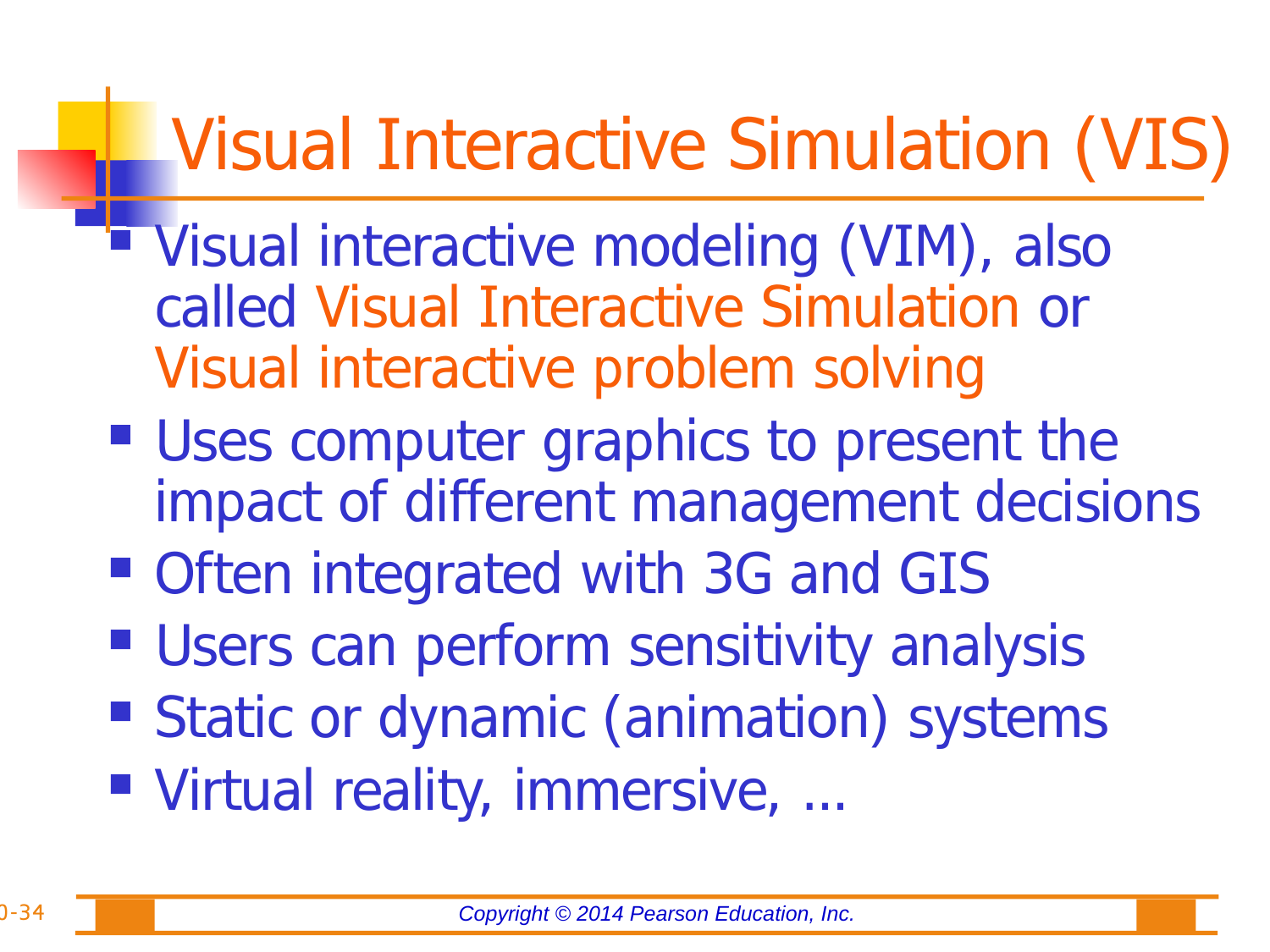

# Visual Interactive Simulation (VIS)
Visual interactive modeling (VIM), also called Visual Interactive Simulation or    Visual interactive problem solving
Uses computer graphics to present the impact of different management decisions
Often integrated with 3G and GIS
Users can perform sensitivity analysis
Static or dynamic (animation) systems
Virtual reality, immersive, …